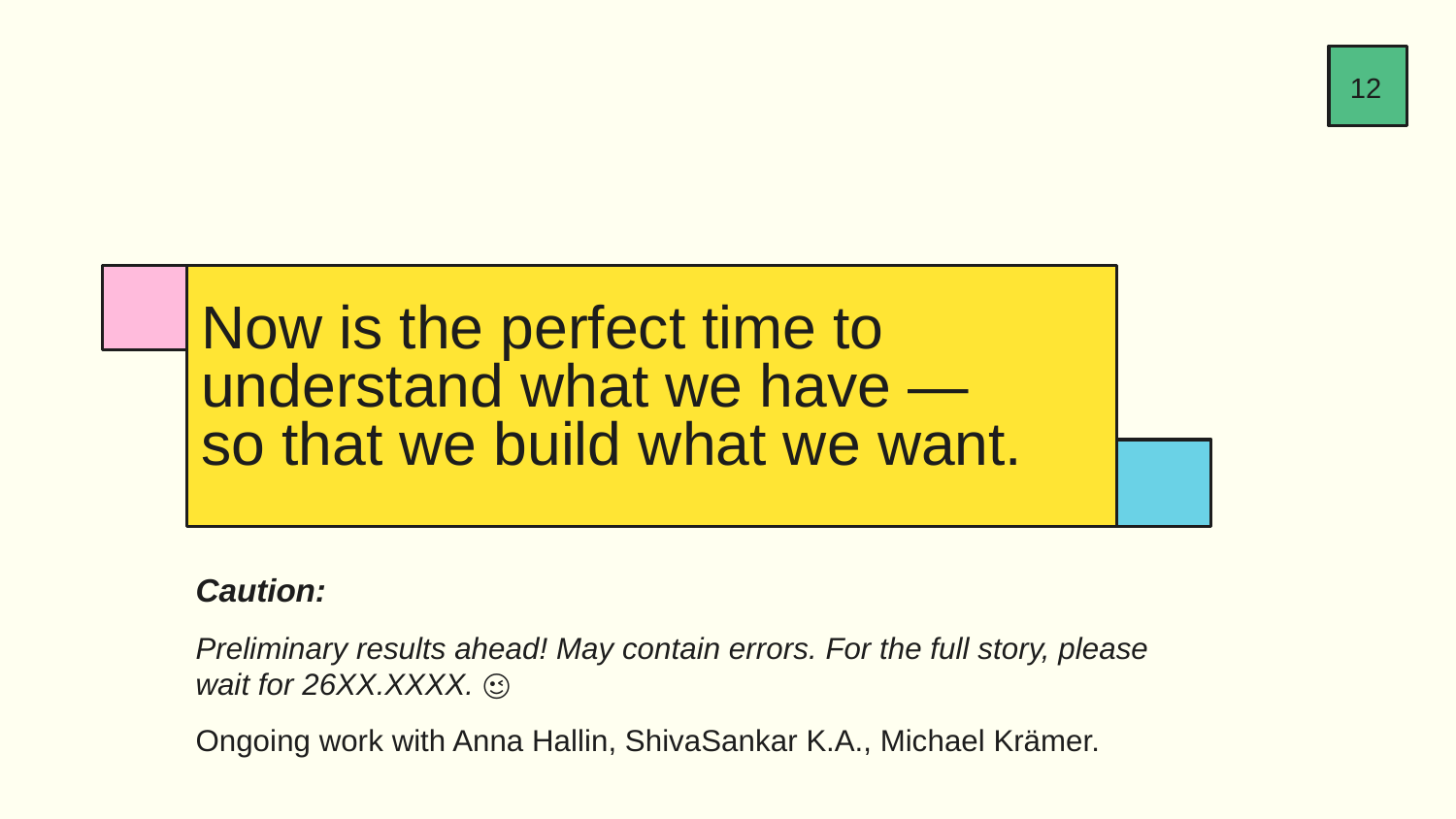

12
Now is the perfect time to understand what we have —
so that we build what we want.
Caution:
Preliminary results ahead! May contain errors. For the full story, please wait for 26XX.XXXX. 😉
Ongoing work with Anna Hallin, ShivaSankar K.A., Michael Krämer.